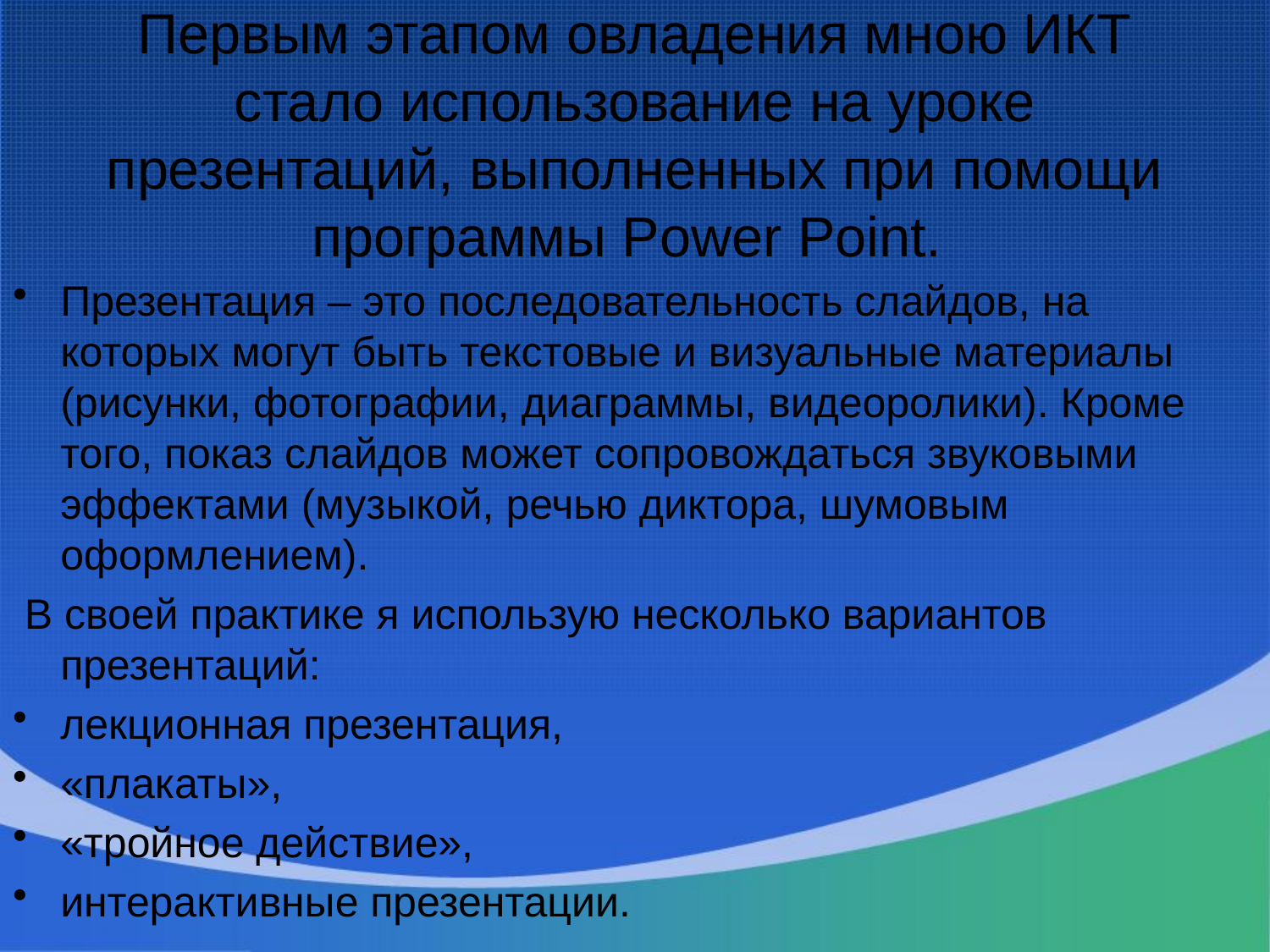

# Первым этапом овладения мною ИКТ стало использование на уроке презентаций, выполненных при помощи программы Power Point.
Презентация – это последовательность слайдов, на которых могут быть текстовые и визуальные материалы (рисунки, фотографии, диаграммы, видеоролики). Кроме того, показ слайдов может сопровождаться звуковыми эффектами (музыкой, речью диктора, шумовым оформлением).
 В своей практике я использую несколько вариантов презентаций:
лекционная презентация,
«плакаты»,
«тройное действие»,
интерактивные презентации.